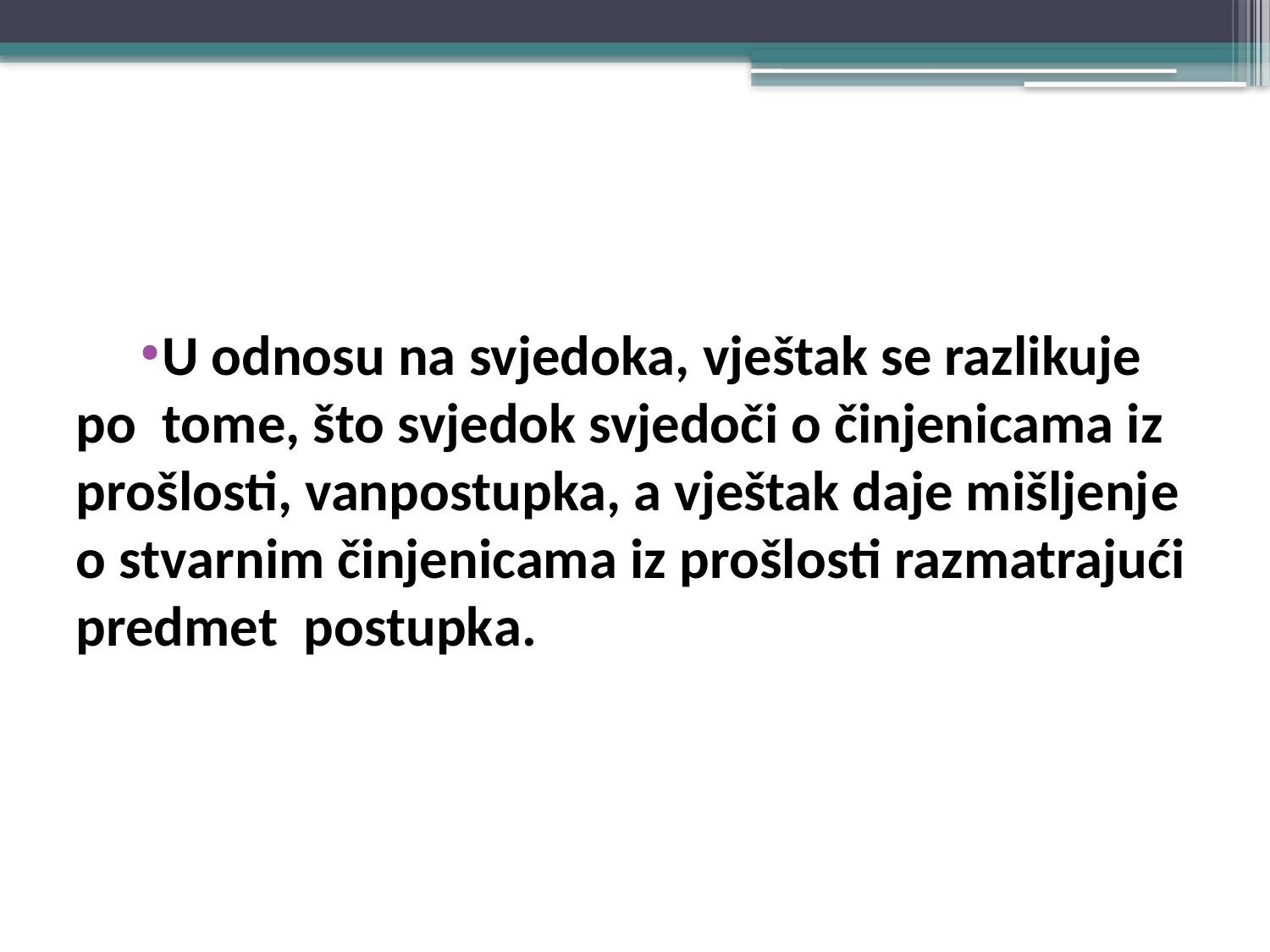

#
U odnosu na svjedoka, vještak se razlikuje po  tome, što svjedok svjedoči o činjenicama iz prošlosti, vanpostupka, a vještak daje mišljenje o stvarnim činjenicama iz prošlosti razmatrajući predmet  postupka.